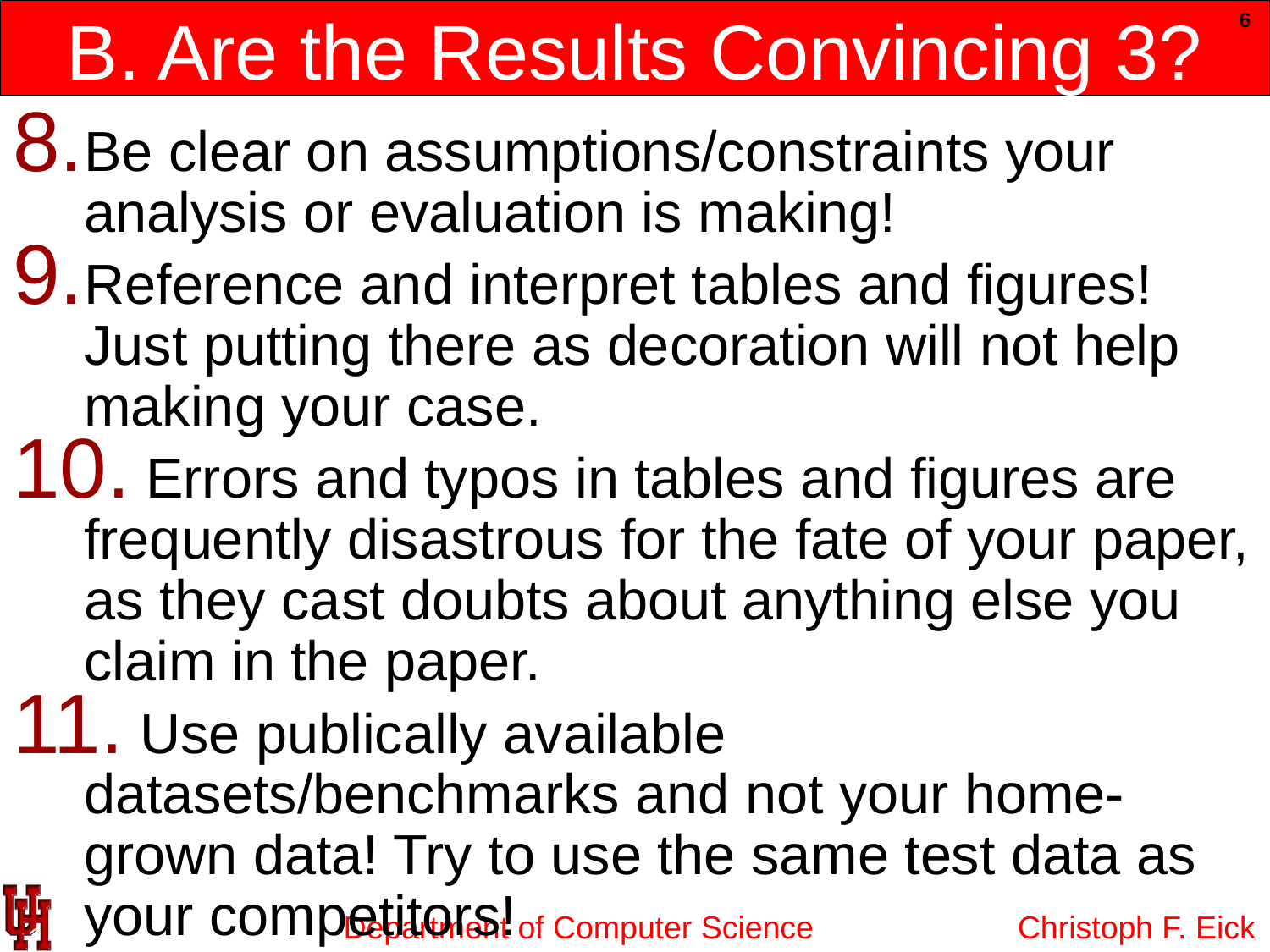

# B. Are the Results Convincing 3?
6
Be clear on assumptions/constraints your analysis or evaluation is making!
Reference and interpret tables and figures! Just putting there as decoration will not help making your case.
 Errors and typos in tables and figures are frequently disastrous for the fate of your paper, as they cast doubts about anything else you claim in the paper.
 Use publically available datasets/benchmarks and not your home-grown data! Try to use the same test data as your competitors!